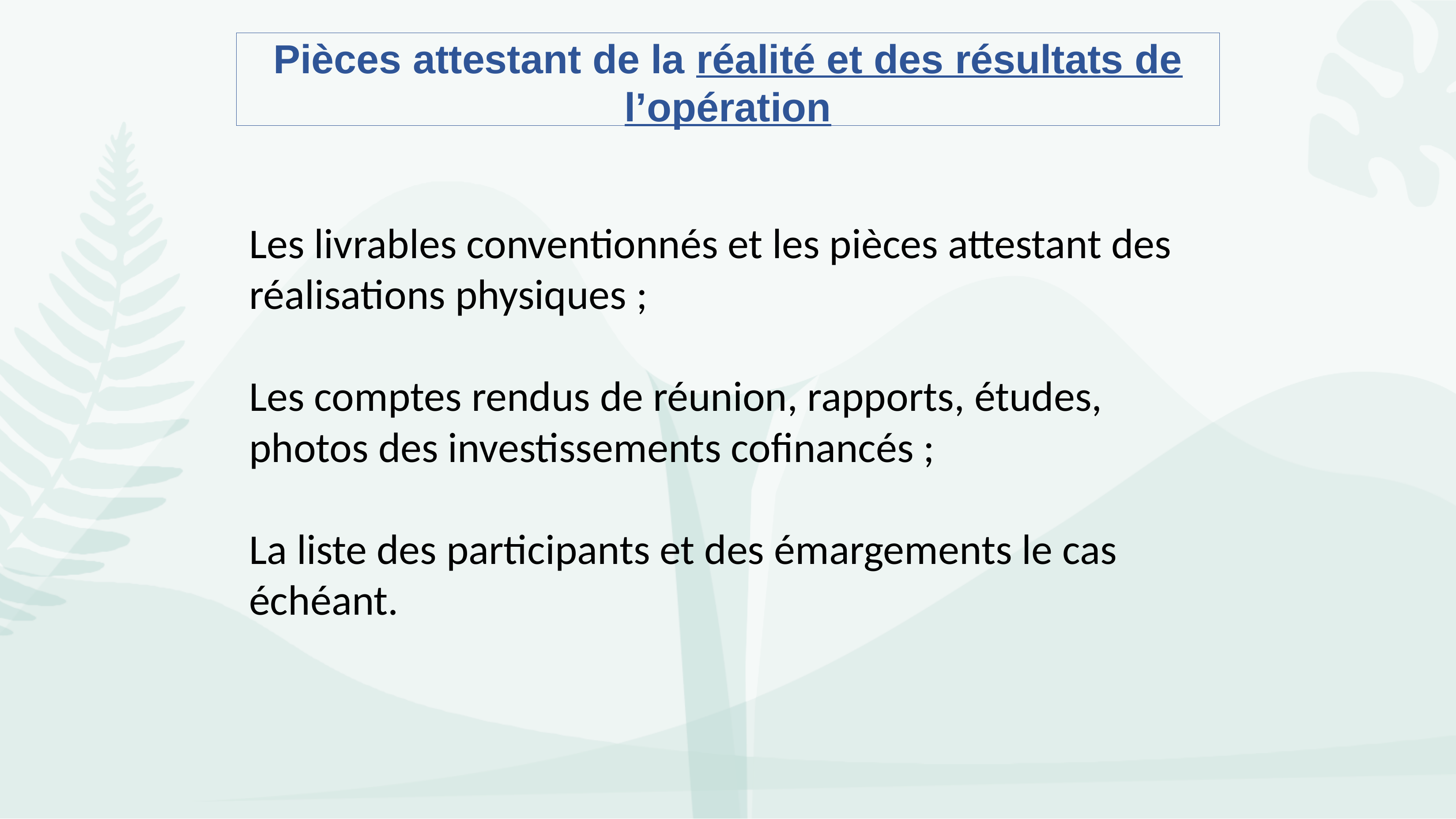

# Pièces attestant de la réalité et des résultats de l’opération

Les livrables conventionnés et les pièces attestant des réalisations physiques ;

Les comptes rendus de réunion, rapports, études, photos des investissements cofinancés ;

La liste des participants et des émargements le cas échéant.